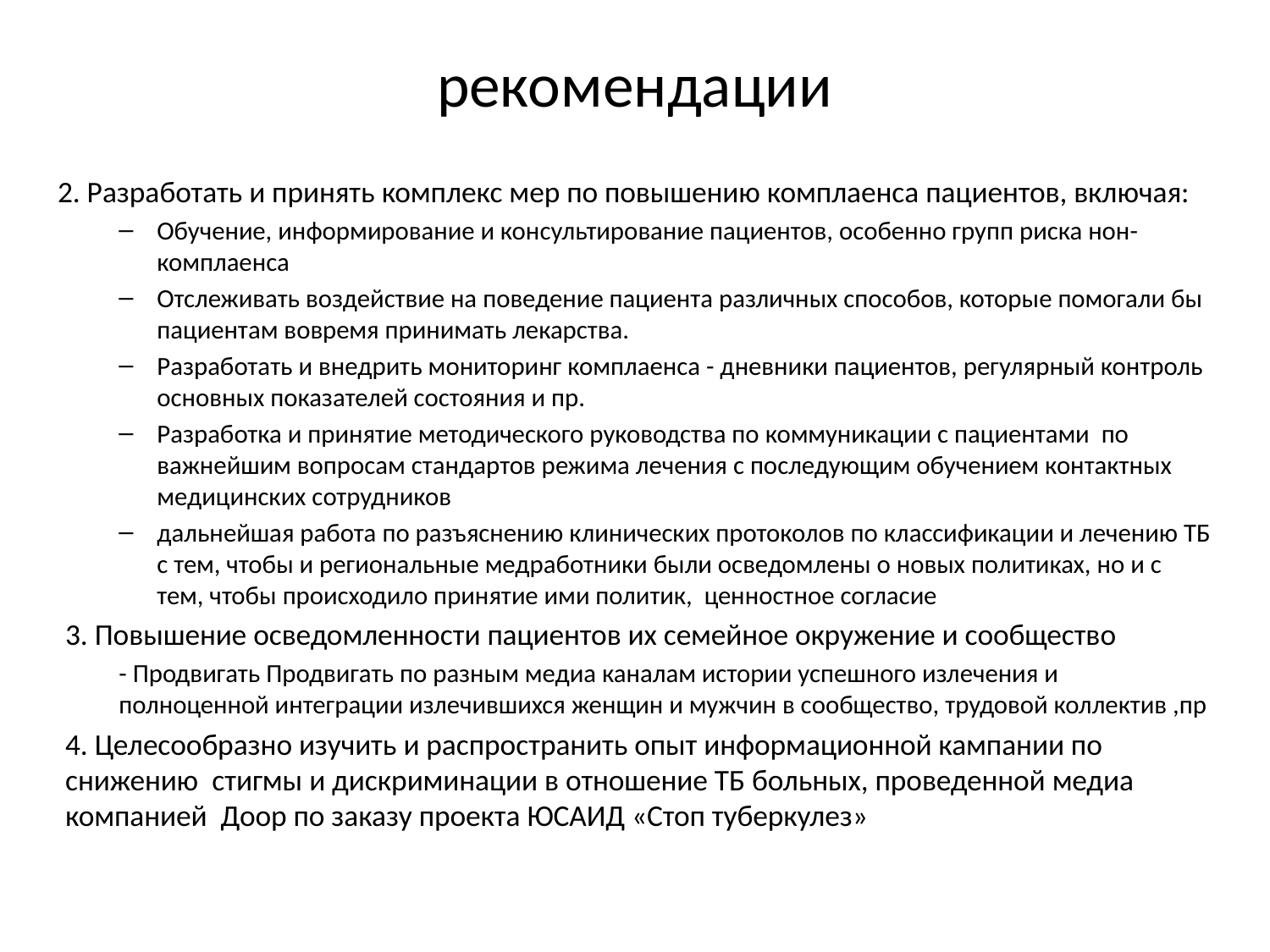

# рекомендации
2. Разработать и принять комплекс мер по повышению комплаенса пациентов, включая:
Обучение, информирование и консультирование пациентов, особенно групп риска нон-комплаенса
Отслеживать воздействие на поведение пациента различных способов, которые помогали бы пациентам вовремя принимать лекарства.
Разработать и внедрить мониторинг комплаенса - дневники пациентов, регулярный контроль основных показателей состояния и пр.
Разработка и принятие методического руководства по коммуникации с пациентами  по важнейшим вопросам стандартов режима лечения с последующим обучением контактных медицинских сотрудников
дальнейшая работа по разъяснению клинических протоколов по классификации и лечению ТБ с тем, чтобы и региональные медработники были осведомлены о новых политиках, но и с тем, чтобы происходило принятие ими политик,  ценностное согласие
3. Повышение осведомленности пациентов их семейное окружение и сообщество
- Продвигать Продвигать по разным медиа каналам истории успешного излечения и полноценной интеграции излечившихся женщин и мужчин в сообщество, трудовой коллектив ,пр
4. Целесообразно изучить и распространить опыт информационной кампании по снижению  стигмы и дискриминации в отношение ТБ больных, проведенной медиа компанией  Доор по заказу проекта ЮСАИД «Стоп туберкулез»